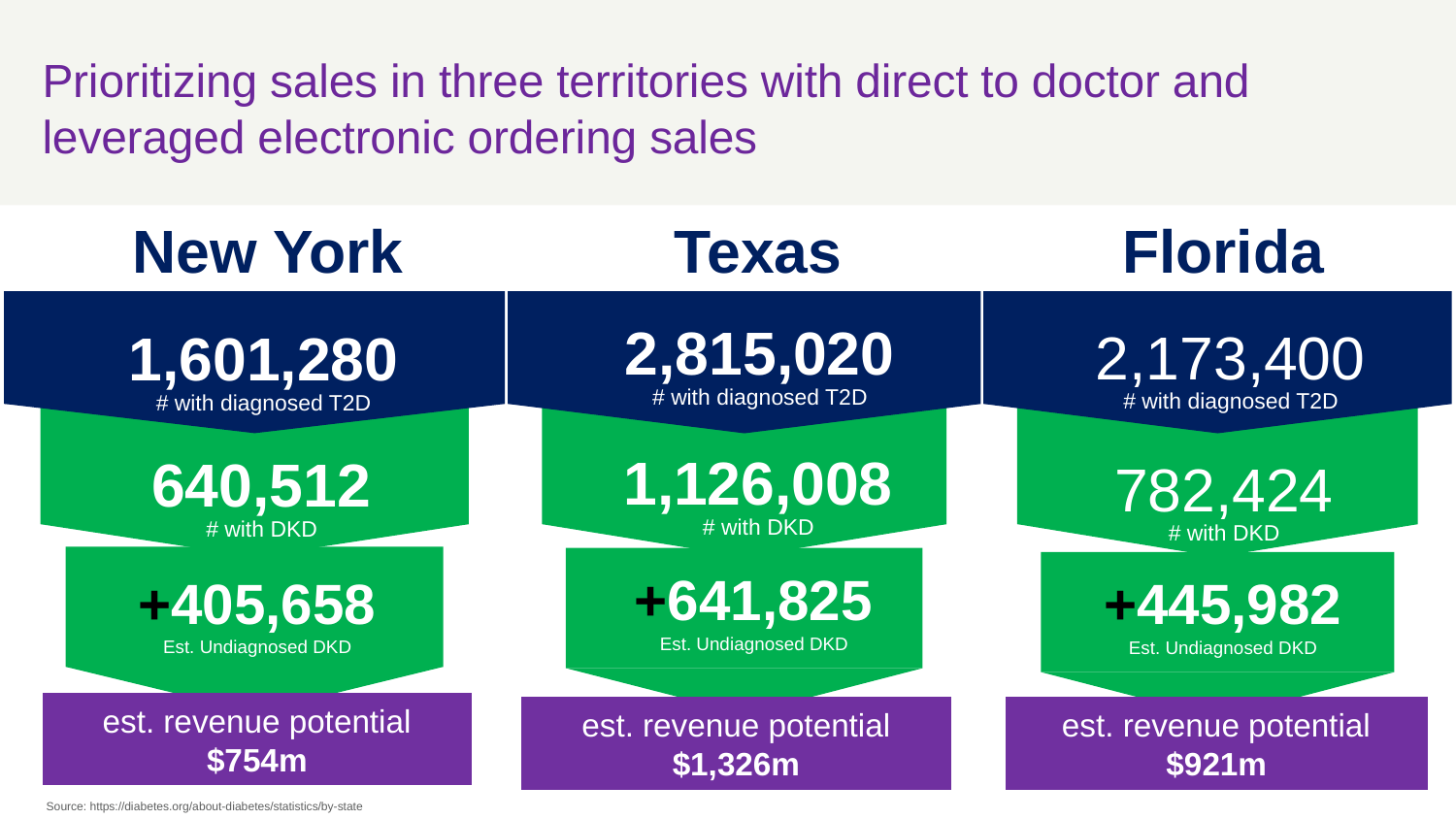

Prioritizing sales in three territories with direct to doctor and leveraged electronic ordering sales
New York
Florida
Texas

2,815,020
# with diagnosed T2D
2,173,400
# with diagnosed T2D
1,601,280
# with diagnosed T2D
1,126,008
# with DKD
640,512
# with DKD
782,424
# with DKD
+641,825
Est. Undiagnosed DKD
+405,658
Est. Undiagnosed DKD
+445,982
Est. Undiagnosed DKD
5
est. revenue potential $754m
est. revenue potential $1,326m
est. revenue potential $921m
Source: https://diabetes.org/about-diabetes/statistics/by-state